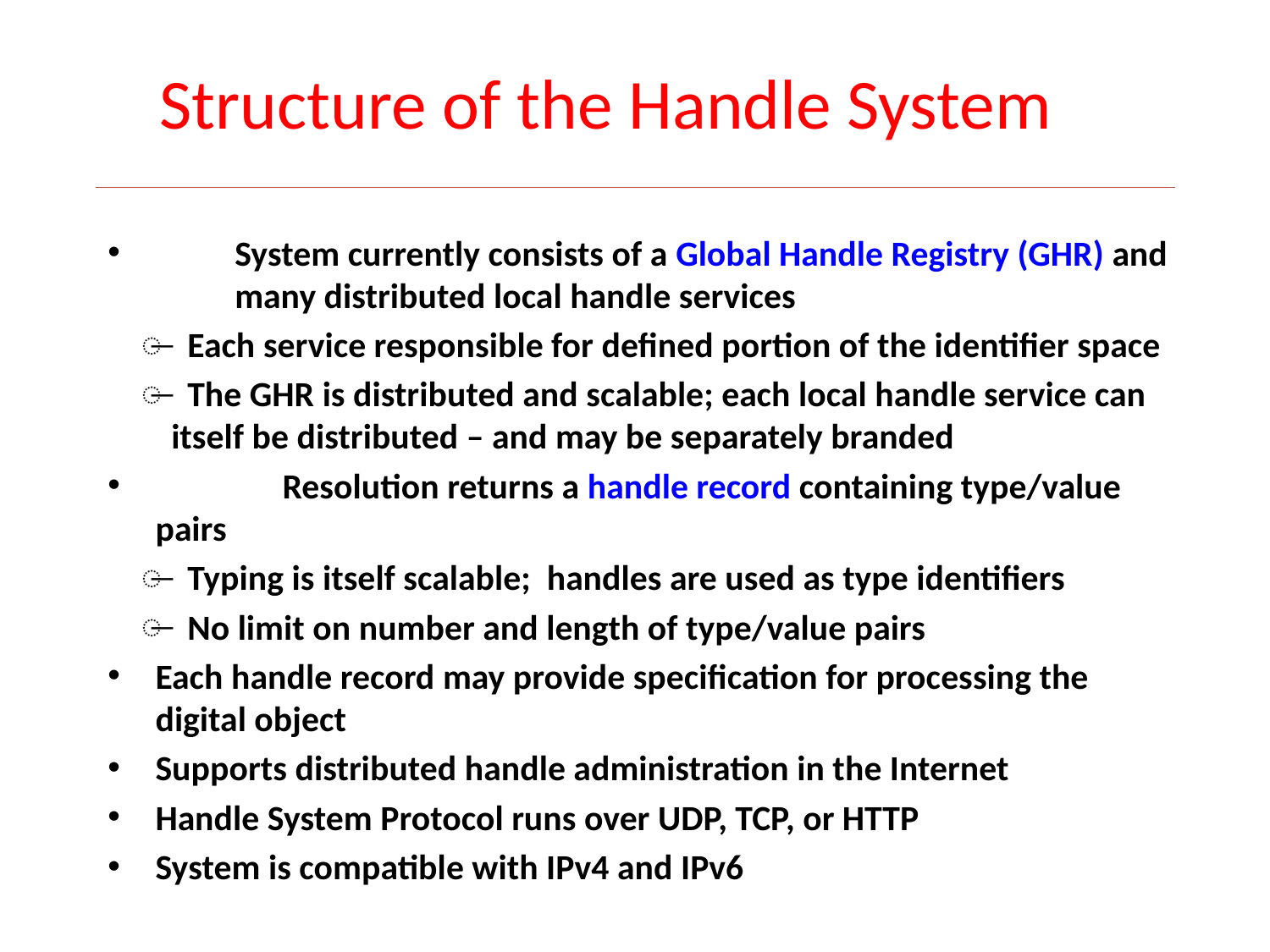

Structure of the Handle System
 	System currently consists of a Global Handle Registry (GHR) and 	many distributed local handle services
  Each service responsible for defined portion of the identifier space
  The GHR is distributed and scalable; each local handle service can itself be distributed – and may be separately branded
	Resolution returns a handle record containing type/value pairs
  Typing is itself scalable;  handles are used as type identifiers
  No limit on number and length of type/value pairs
Each handle record may provide specification for processing the digital object
Supports distributed handle administration in the Internet
Handle System Protocol runs over UDP, TCP, or HTTP
System is compatible with IPv4 and IPv6